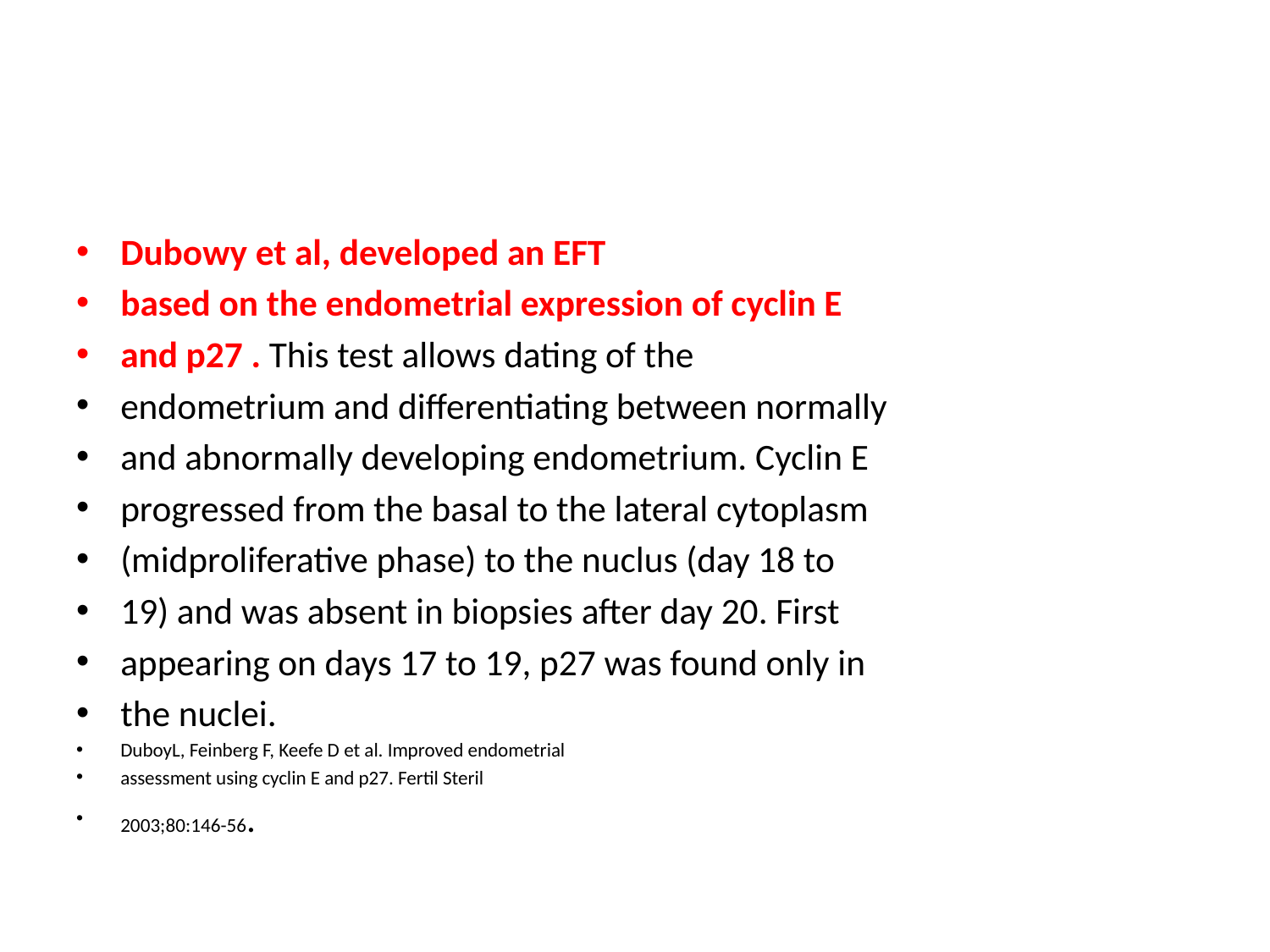

#
Dubowy et al, developed an EFT
based on the endometrial expression of cyclin E
and p27 . This test allows dating of the
endometrium and differentiating between normally
and abnormally developing endometrium. Cyclin E
progressed from the basal to the lateral cytoplasm
(midproliferative phase) to the nuclus (day 18 to
19) and was absent in biopsies after day 20. First
appearing on days 17 to 19, p27 was found only in
the nuclei.
DuboyL, Feinberg F, Keefe D et al. Improved endometrial
assessment using cyclin E and p27. Fertil Steril
2003;80:146-56.